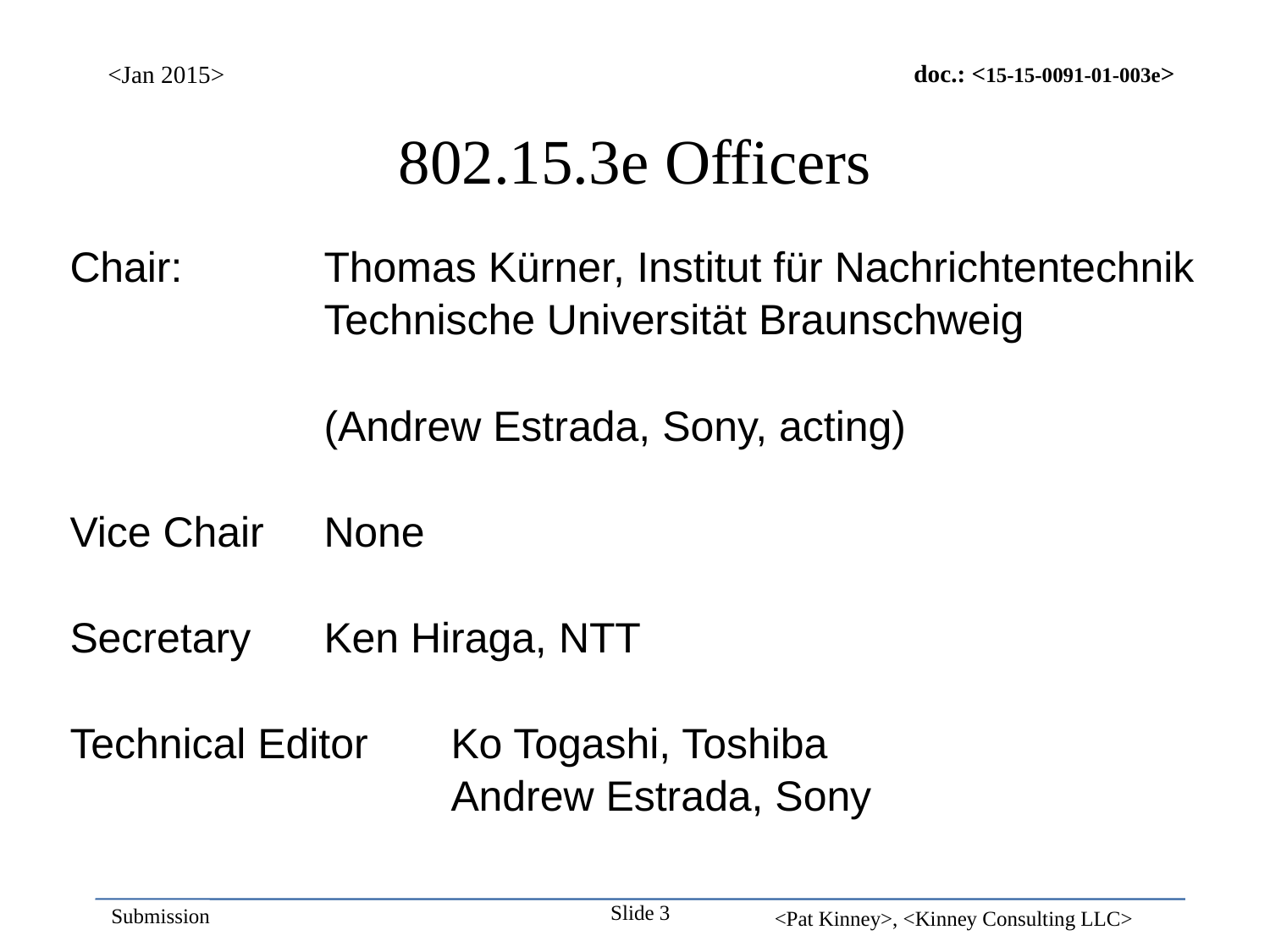

802.15.3e Officers
<Jan 2015>
Chair:		Thomas Kürner, Institut für Nachrichtentechnik
		Technische Universität Braunschweig

		(Andrew Estrada, Sony, acting)

Vice Chair	None

Secretary	Ken Hiraga, NTT

Technical Editor	Ko Togashi, Toshiba
			Andrew Estrada, Sony
Slide 3
<Pat Kinney>, <Kinney Consulting LLC>